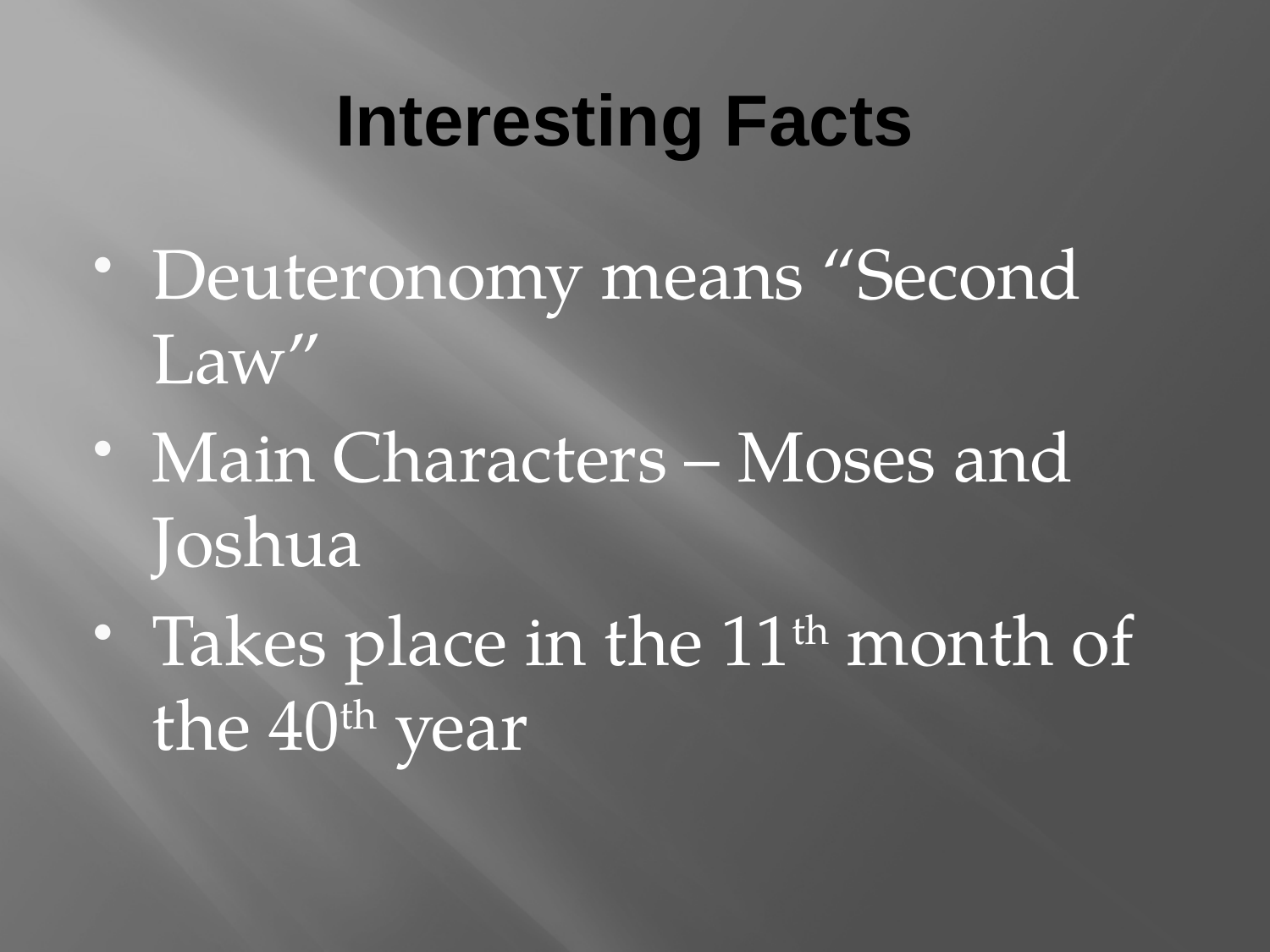

# Interesting Facts
Deuteronomy means “Second Law”
Main Characters – Moses and Joshua
Takes place in the 11th month of the 40th year